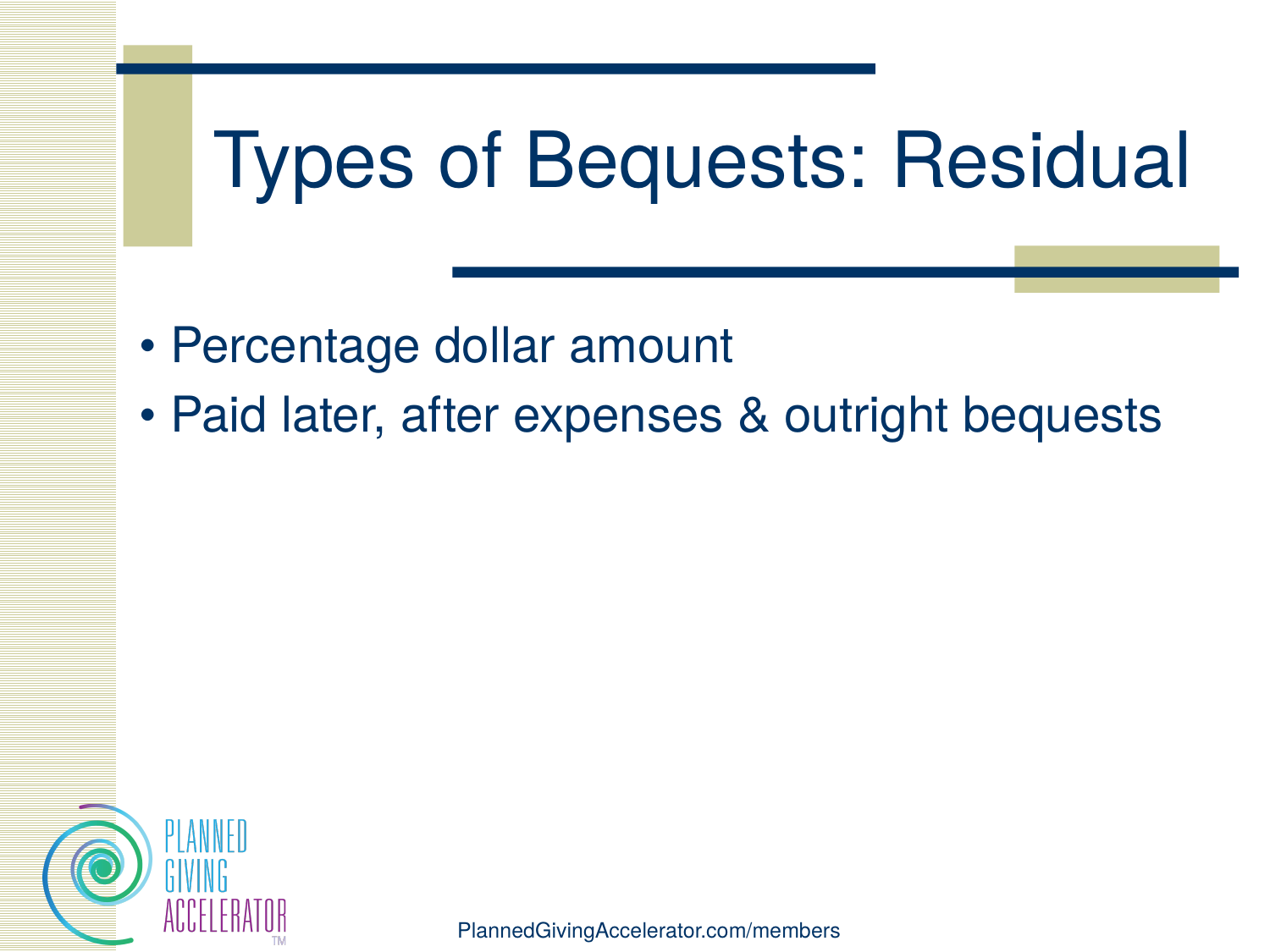

# Types of Bequests: Residual
• Percentage dollar amount
• Paid later, after expenses & outright bequests

PlannedGivingAccelerator.com/members